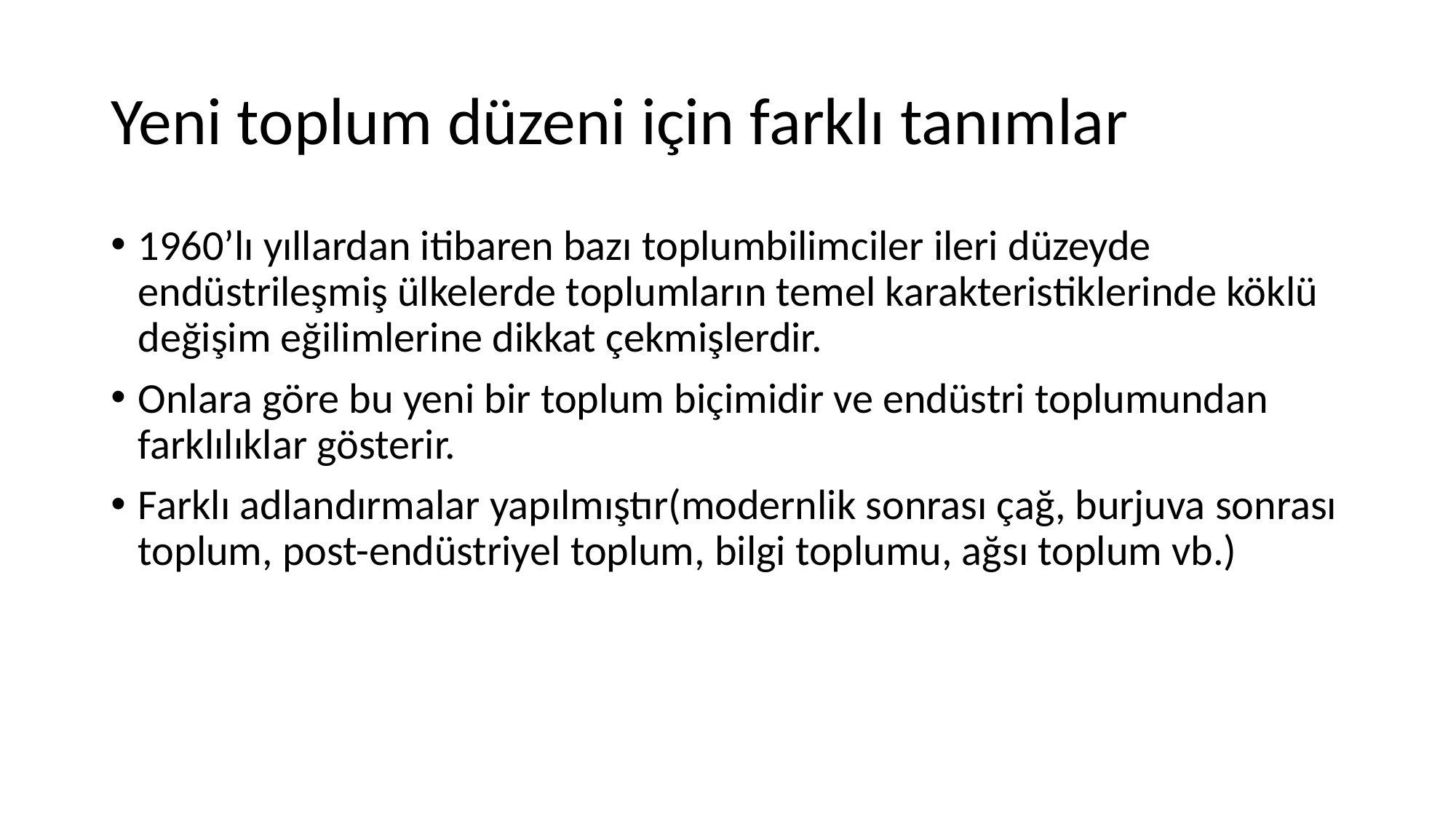

# Yeni toplum düzeni için farklı tanımlar
1960’lı yıllardan itibaren bazı toplumbilimciler ileri düzeyde endüstrileşmiş ülkelerde toplumların temel karakteristiklerinde köklü değişim eğilimlerine dikkat çekmişlerdir.
Onlara göre bu yeni bir toplum biçimidir ve endüstri toplumundan farklılıklar gösterir.
Farklı adlandırmalar yapılmıştır(modernlik sonrası çağ, burjuva sonrası toplum, post-endüstriyel toplum, bilgi toplumu, ağsı toplum vb.)